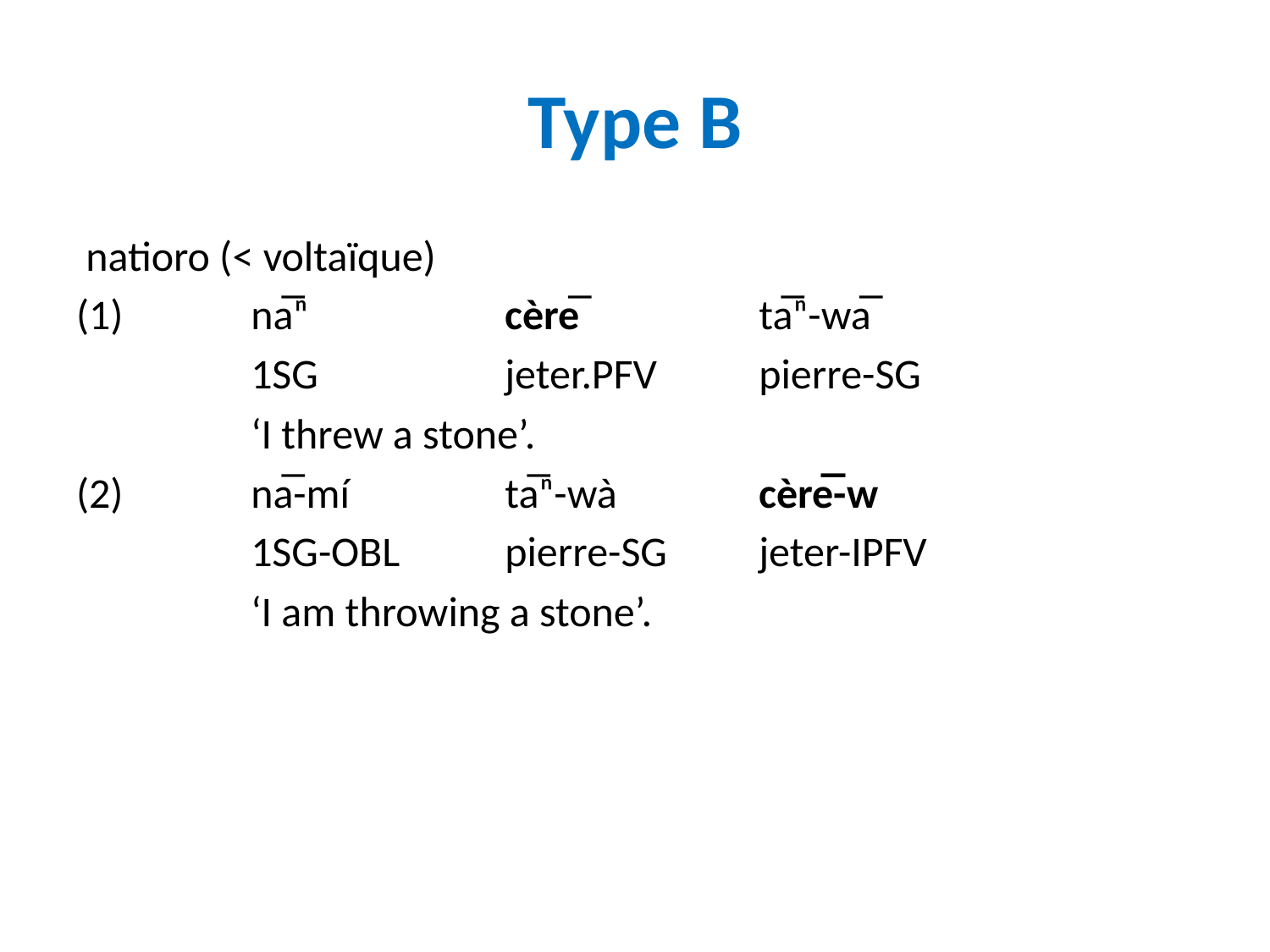

# Type B
 natioro (< voltaïque)
(1)		na̅ⁿ		cère̅		ta̅ⁿ-wa̅
		1SG		jeter.PFV	pierre-SG
		‘I threw a stone’.
(2)	 	na̅-mí		ta̅ⁿ-wà		cère̅-w
		1SG-OBL	pierre-SG	jeter-IPFV
		‘I am throwing a stone’.